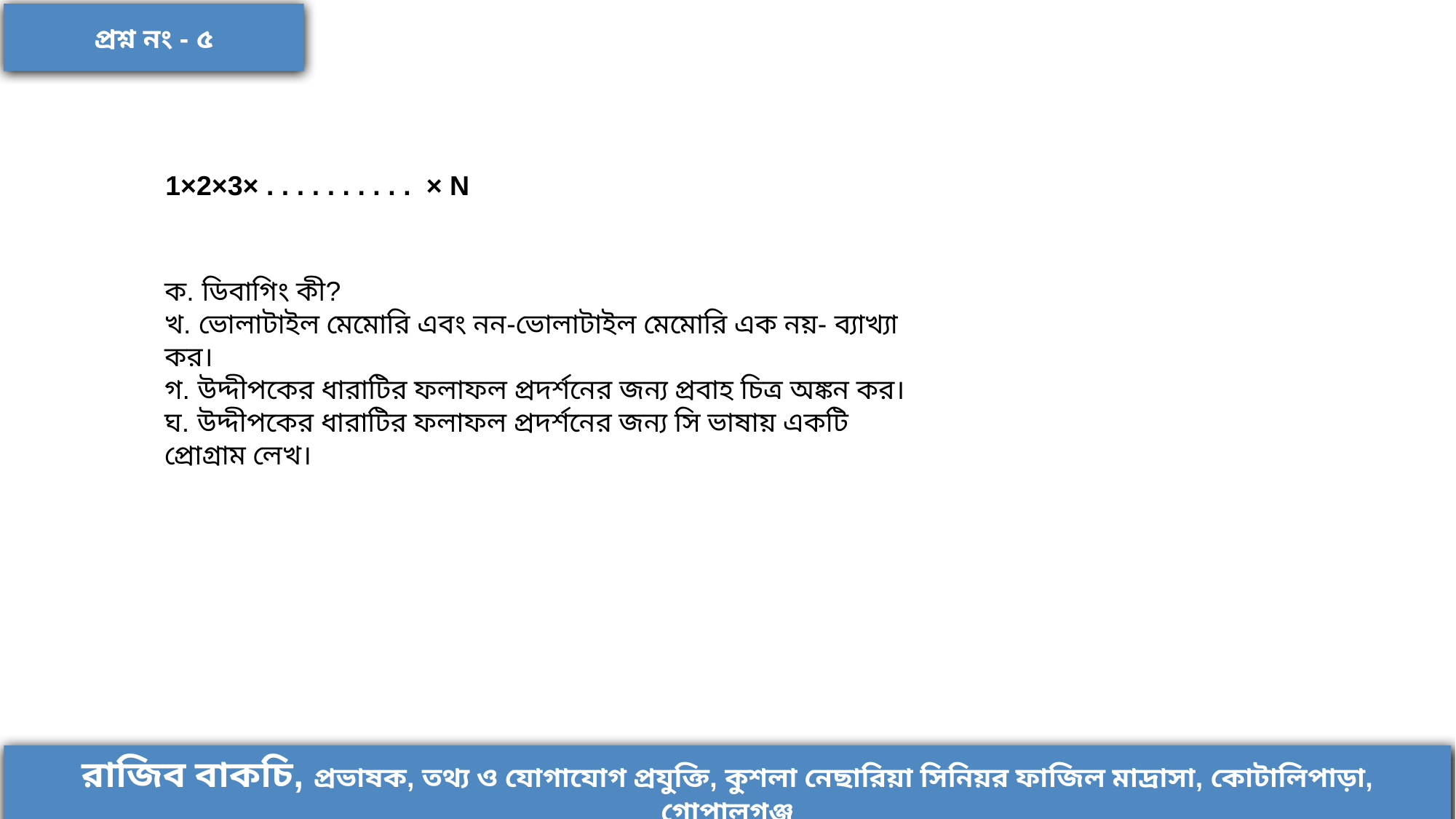

প্রশ্ন নং - ৫
1×2×3× . . . . . . . . . .  × N
ক. ডিবাগিং কী?
খ. ভোলাটাইল মেমোরি এবং নন-ভোলাটাইল মেমোরি এক নয়- ব্যাখ্যা কর।
গ. উদ্দীপকের ধারাটির ফলাফল প্রদর্শনের জন্য প্রবাহ চিত্র অঙ্কন কর।
ঘ. উদ্দীপকের ধারাটির ফলাফল প্রদর্শনের জন্য সি ভাষায় একটি প্রোগ্রাম লেখ।
রাজিব বাকচি, প্রভাষক, তথ্য ও যোগাযোগ প্রযুক্তি, কুশলা নেছারিয়া সিনিয়র ফাজিল মাদ্রাসা, কোটালিপাড়া, গোপালগঞ্জ